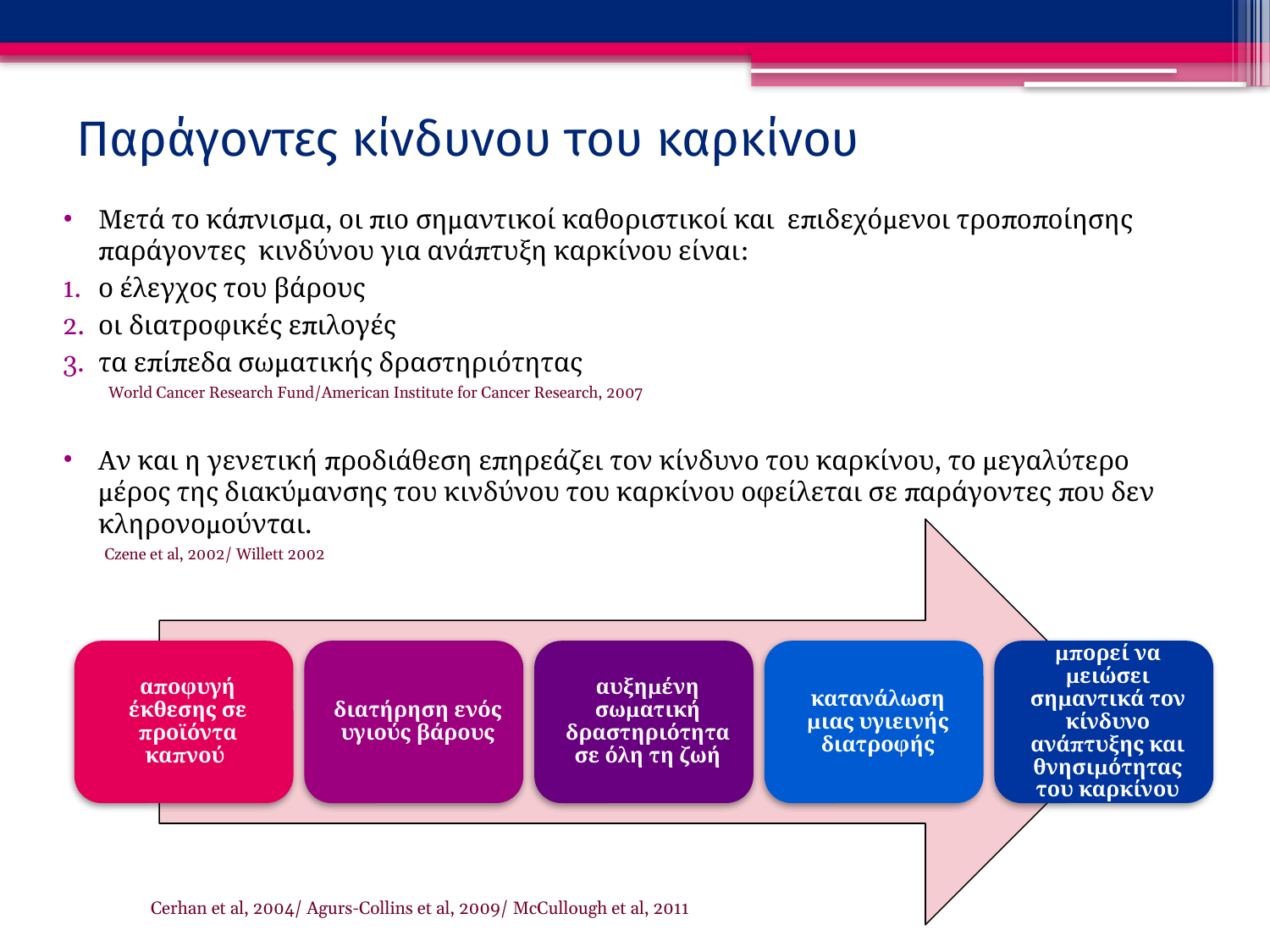

# Παράγοντες κίνδυνου του καρκίνου
Μετά το κάπνισμα, οι πιο σημαντικοί καθοριστικοί και  επιδεχόμενοι τροποποίησης παράγοντες  κινδύνου για ανάπτυξη καρκίνου είναι:
ο έλεγχος του βάρους
οι διατροφικές επιλογές
τα επίπεδα σωματικής δραστηριότητας
 World Cancer Research Fund/American Institute for Cancer Research, 2007

Αν και η γενετική προδιάθεση επηρεάζει τον κίνδυνο του καρκίνου, το μεγαλύτερο μέρος της διακύμανσης του κινδύνου του καρκίνου οφείλεται σε παράγοντες που δεν κληρονομούνται.
Czene et al, 2002/ Willett 2002
αποφυγή έκθεσης σε προϊόντα καπνού
διατήρηση ενός υγιούς βάρους
αυξημένη σωματική δραστηριότητα σε όλη τη ζωή
κατανάλωση μιας υγιεινής διατροφής
μπορεί να μειώσει σημαντικά τον κίνδυνο ανάπτυξης και θνησιμότητας του καρκίνου
Cerhan et al, 2004/ Agurs-Collins et al, 2009/ McCullough et al, 2011